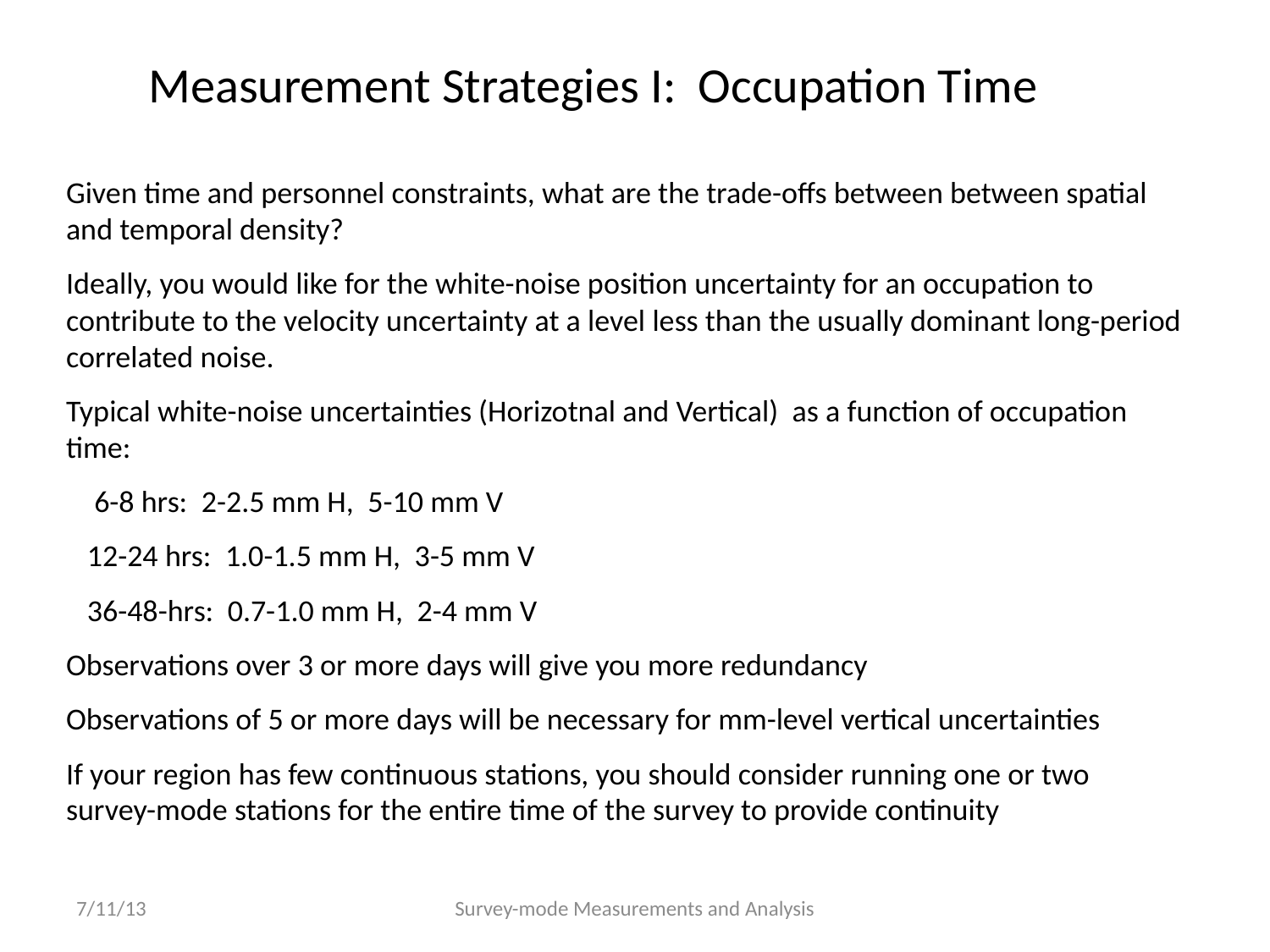

# Measurement Strategies I:  Occupation Time
Given time and personnel constraints, what are the trade-offs between between spatial and temporal density?
Ideally, you would like for the white-noise position uncertainty for an occupation to contribute to the velocity uncertainty at a level less than the usually dominant long-period correlated noise.
Typical white-noise uncertainties (Horizotnal and Vertical)  as a function of occupation time:
    6-8 hrs:  2-2.5 mm H,  5-10 mm V
   12-24 hrs:  1.0-1.5 mm H,  3-5 mm V
   36-48-hrs:  0.7-1.0 mm H,  2-4 mm V
Observations over 3 or more days will give you more redundancy
Observations of 5 or more days will be necessary for mm-level vertical uncertainties
If your region has few continuous stations, you should consider running one or two  survey-mode stations for the entire time of the survey to provide continuity

7/11/13
Survey-mode Measurements and Analysis